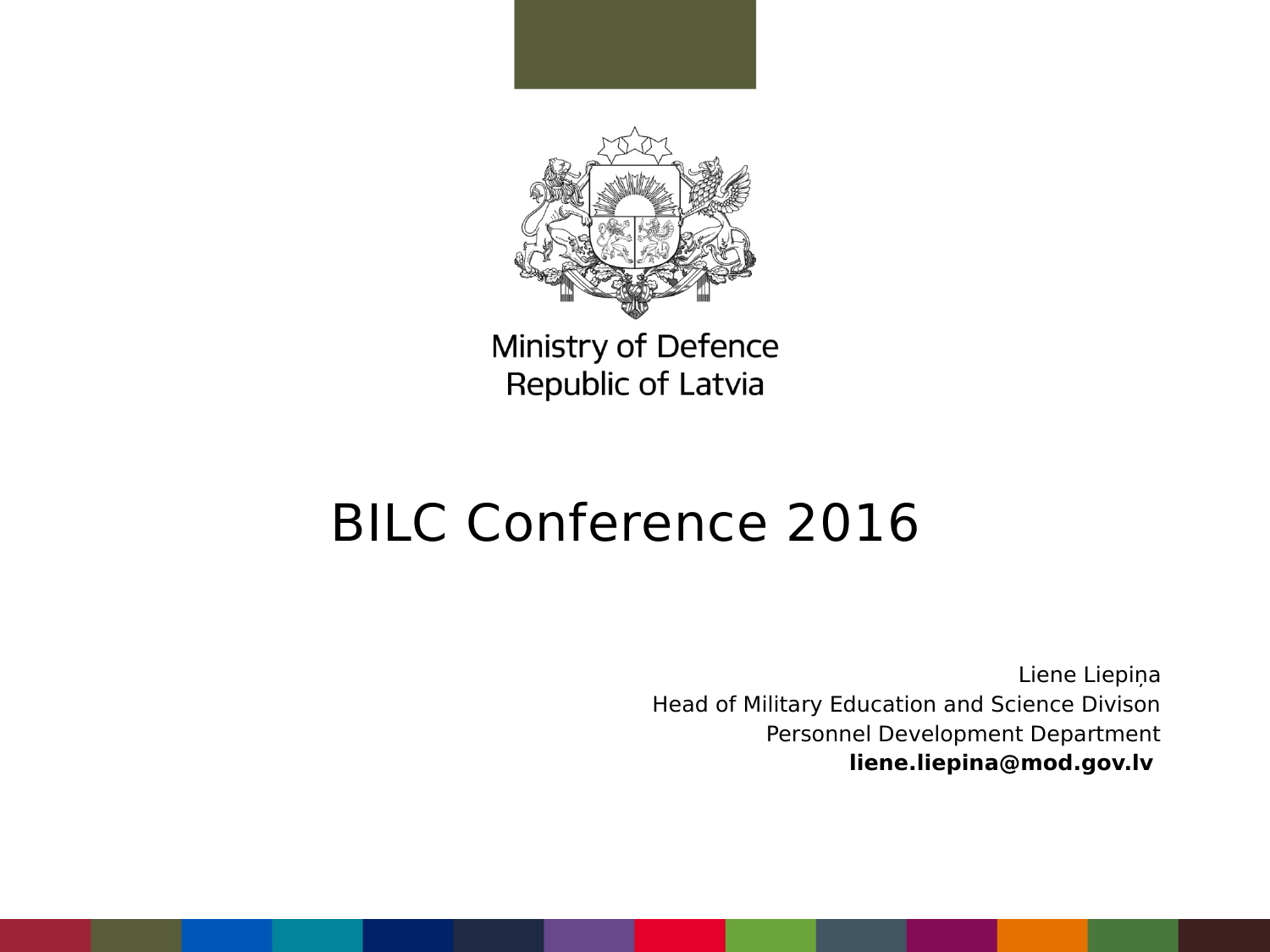

# BILC Conference 2016
Liene Liepiņa
Head of Military Education and Science Divison
Personnel Development Department
liene.liepina@mod.gov.lv